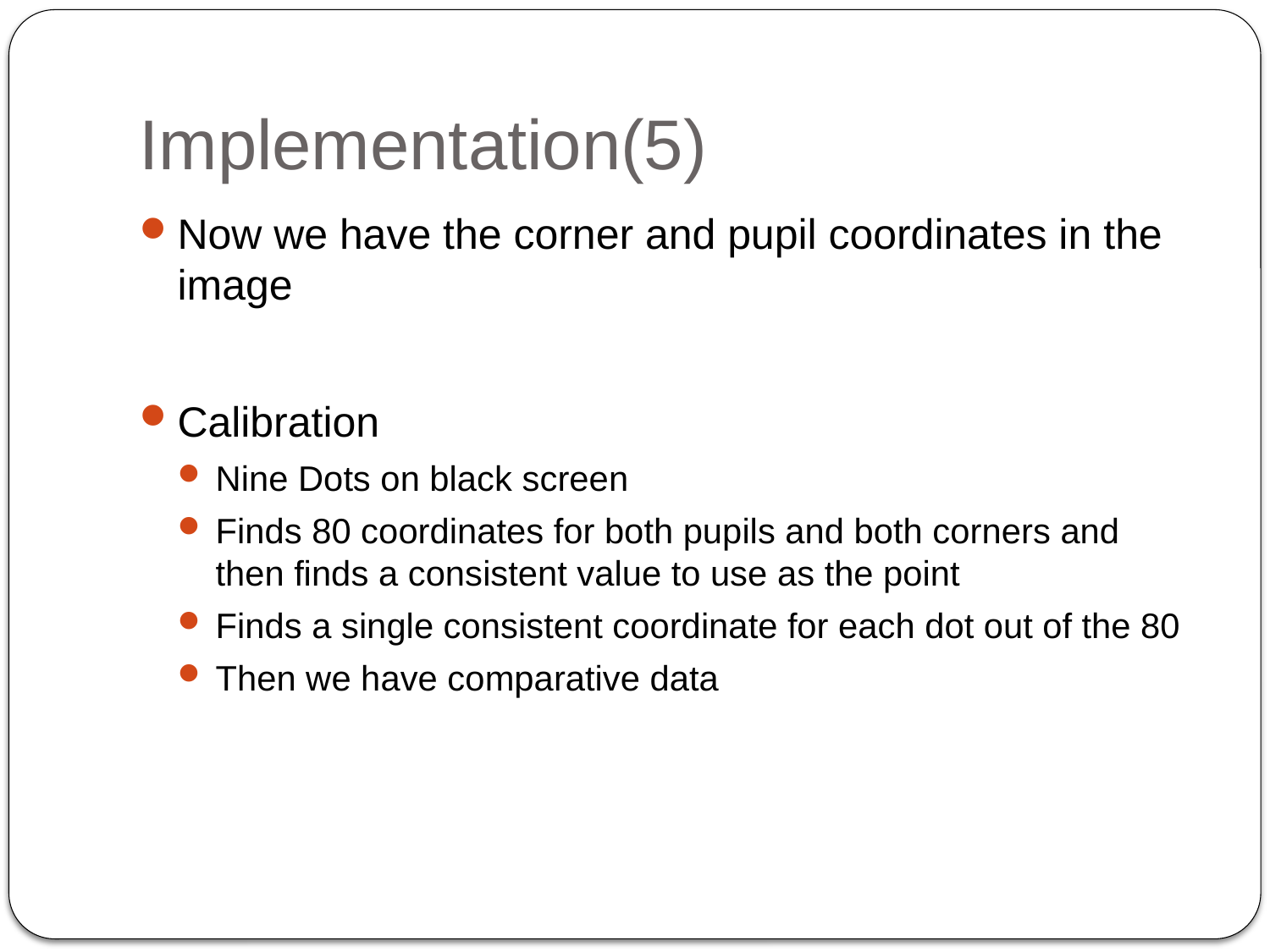

# Implementation(5)
Now we have the corner and pupil coordinates in the image

Calibration
Nine Dots on black screen
Finds 80 coordinates for both pupils and both corners and then finds a consistent value to use as the point
Finds a single consistent coordinate for each dot out of the 80
Then we have comparative data